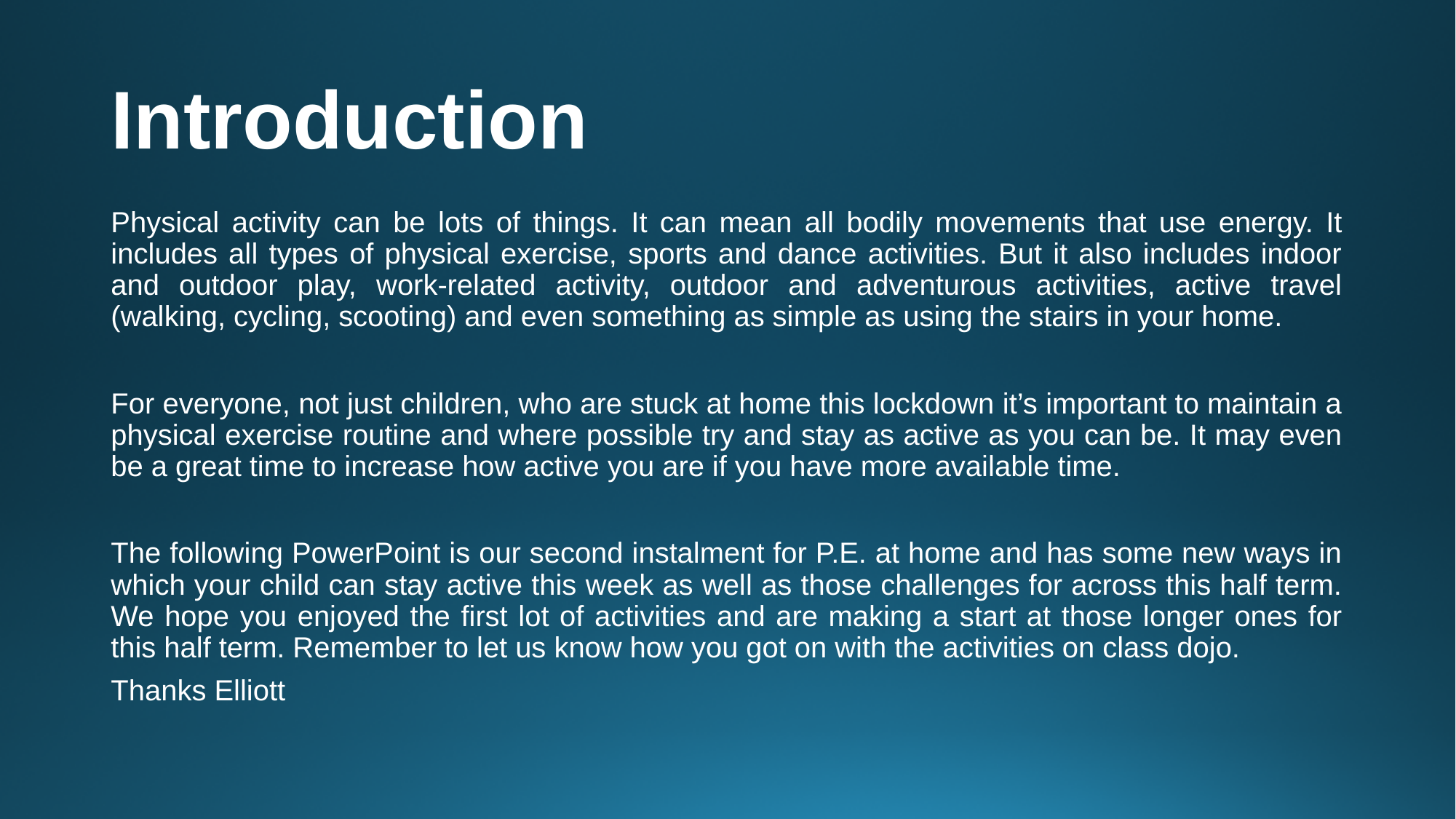

# Introduction
Physical activity can be lots of things. It can mean all bodily movements that use energy. It includes all types of physical exercise, sports and dance activities. But it also includes indoor and outdoor play, work-related activity, outdoor and adventurous activities, active travel (walking, cycling, scooting) and even something as simple as using the stairs in your home.

For everyone, not just children, who are stuck at home this lockdown it’s important to maintain a physical exercise routine and where possible try and stay as active as you can be. It may even be a great time to increase how active you are if you have more available time.

The following PowerPoint is our second instalment for P.E. at home and has some new ways in which your child can stay active this week as well as those challenges for across this half term. We hope you enjoyed the first lot of activities and are making a start at those longer ones for this half term. Remember to let us know how you got on with the activities on class dojo.
Thanks Elliott